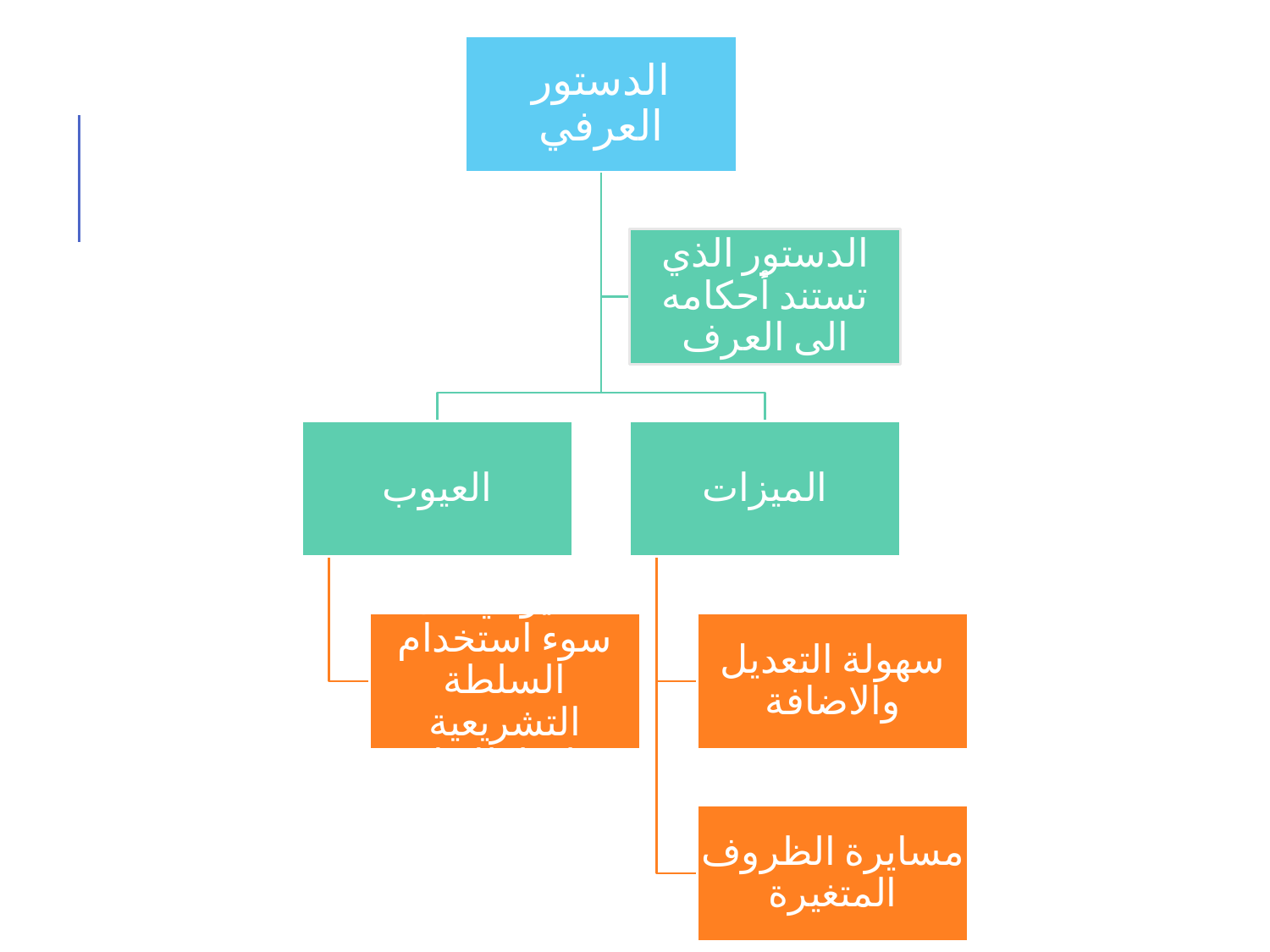

الدستور العرفي
الميزات
سهولة التعديل والاضافة
مسايرة الظروف المتغيرة
العيوب
قد يؤدي الى سوء استخدام السلطة التشريعية لسلطاتها
الدستور الذي تستند أحكامه الى العرف
#